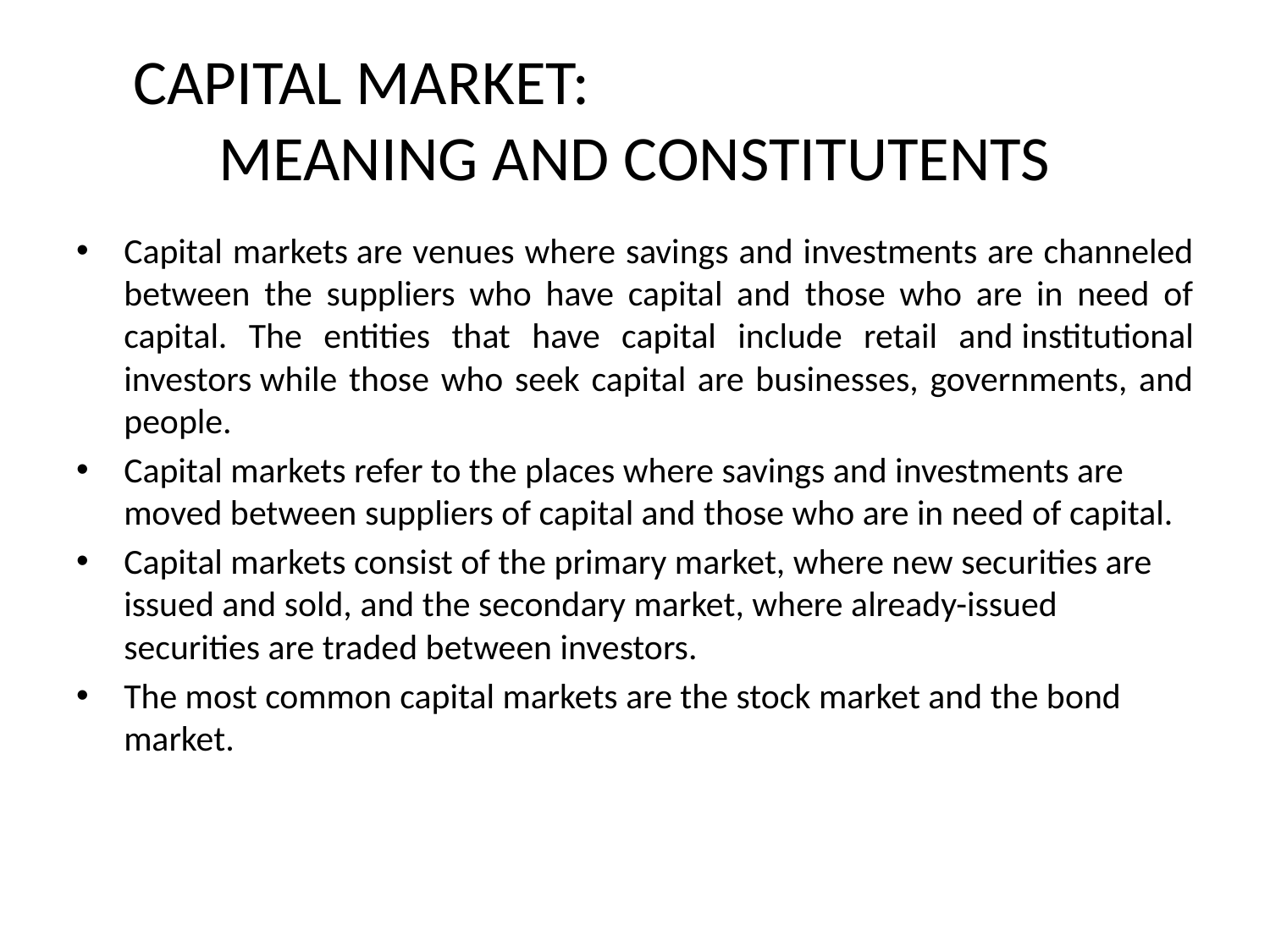

# CAPITAL MARKET:                                       MEANING AND CONSTITUTENTS
Capital markets are venues where savings and investments are channeled between the suppliers who have capital and those who are in need of capital. The entities that have capital include retail and institutional investors while those who seek capital are businesses, governments, and people.
Capital markets refer to the places where savings and investments are moved between suppliers of capital and those who are in need of capital.
Capital markets consist of the primary market, where new securities are issued and sold, and the secondary market, where already-issued securities are traded between investors.
The most common capital markets are the stock market and the bond market.